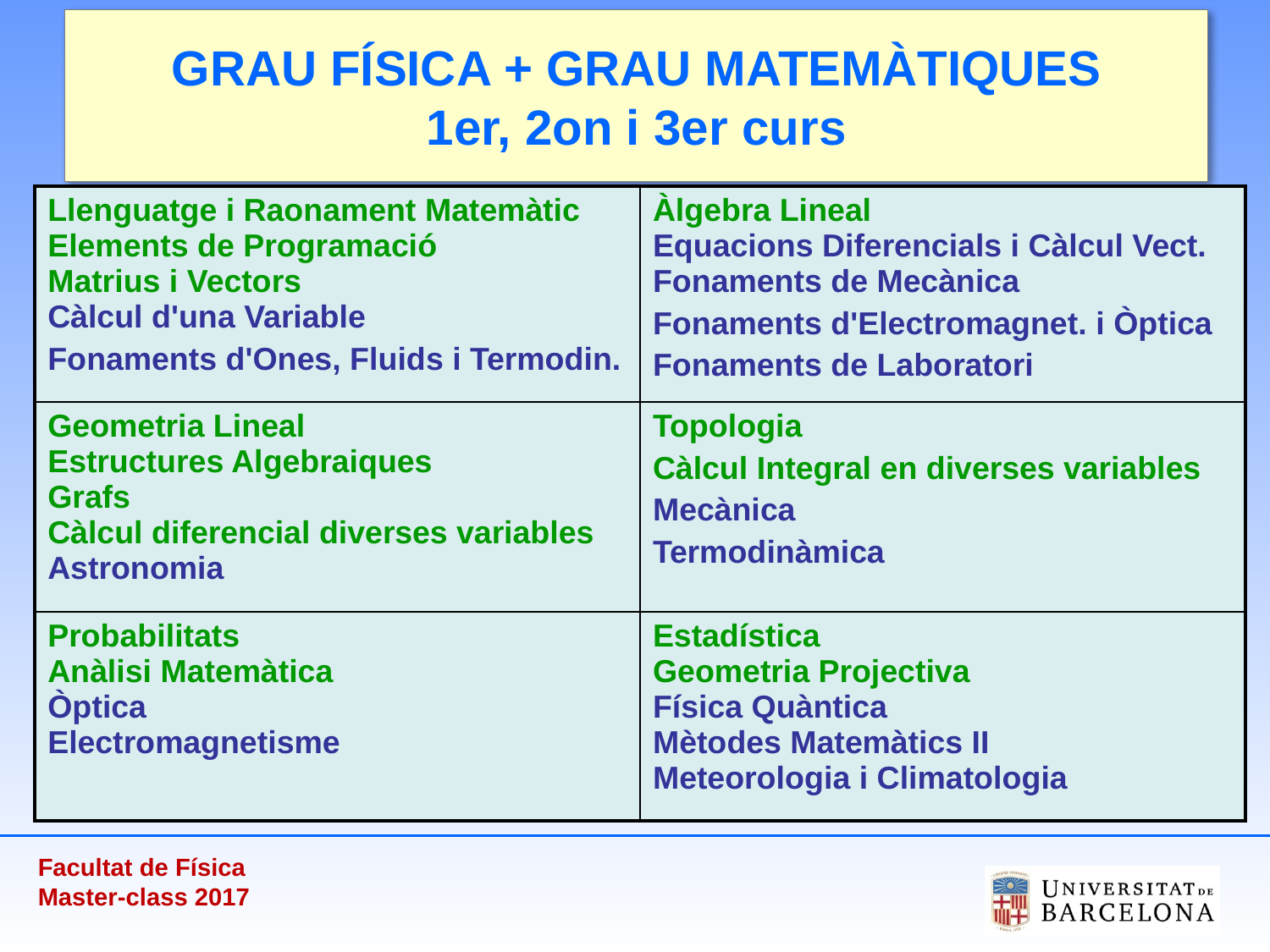

# GRAU FÍSICA + GRAU MATEMÀTIQUES 1er, 2on i 3er curs
| Llenguatge i Raonament Matemàtic Elements de Programació Matrius i Vectors Càlcul d'una Variable Fonaments d'Ones, Fluids i Termodin. | Àlgebra Lineal Equacions Diferencials i Càlcul Vect. Fonaments de Mecànica Fonaments d'Electromagnet. i Òptica Fonaments de Laboratori |
| --- | --- |
| Geometria Lineal Estructures Algebraiques Grafs Càlcul diferencial diverses variables Astronomia | Topologia Càlcul Integral en diverses variables Mecànica Termodinàmica |
| Probabilitats Anàlisi Matemàtica Òptica Electromagnetisme | Estadística Geometria Projectiva Física Quàntica Mètodes Matemàtics II Meteorologia i Climatologia |